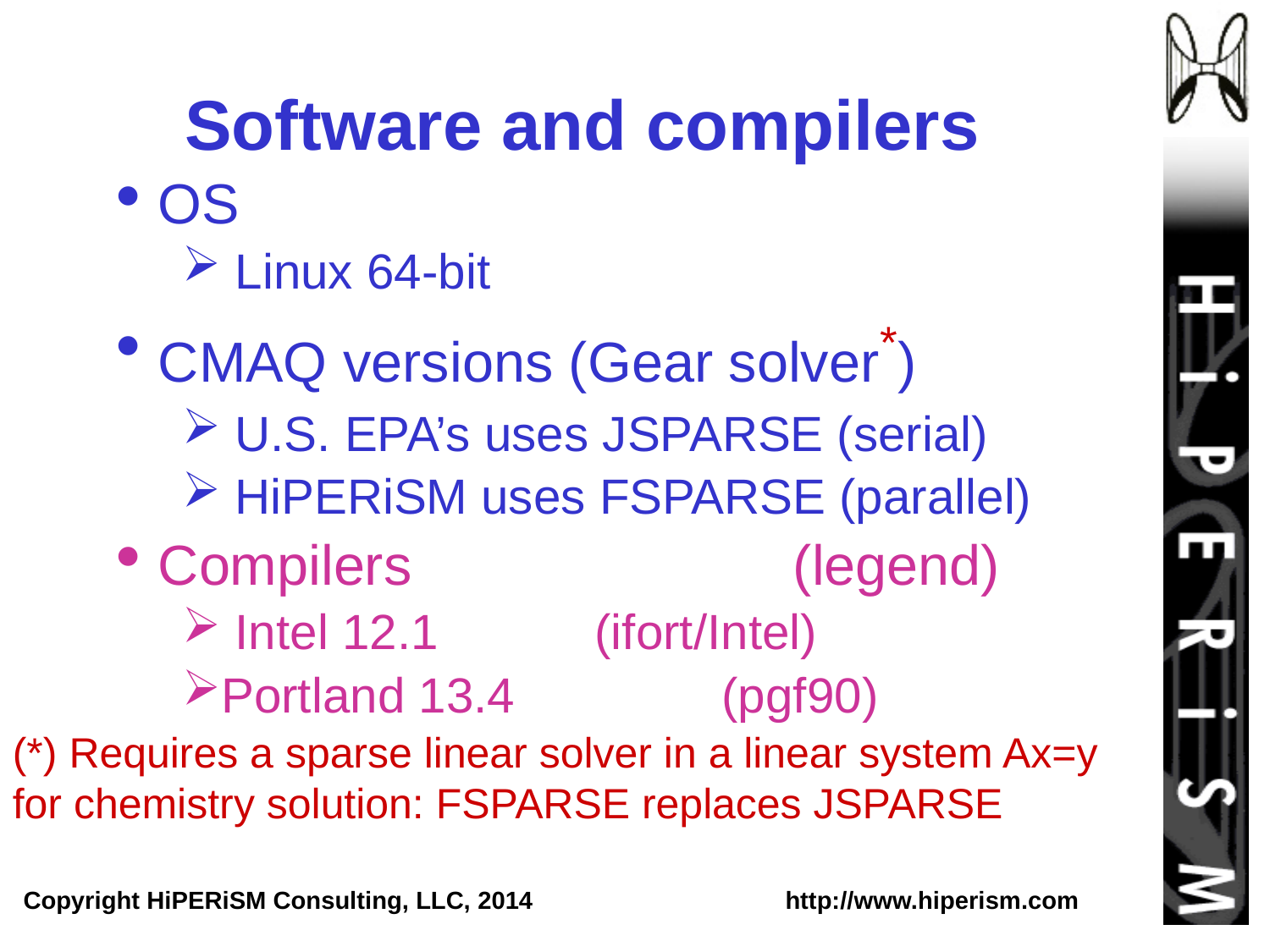

# Software and compilers
OS
 Linux 64-bit
CMAQ versions (Gear solver*)
 U.S. EPA’s uses JSPARSE (serial)
 HiPERiSM uses FSPARSE (parallel)
Compilers			(legend)
 Intel 12.1 		(ifort/Intel)
Portland 13.4		(pgf90)
(*) Requires a sparse linear solver in a linear system Ax=y for chemistry solution: FSPARSE replaces JSPARSE
Copyright HiPERiSM Consulting, LLC, 2014  		http://www.hiperism.com